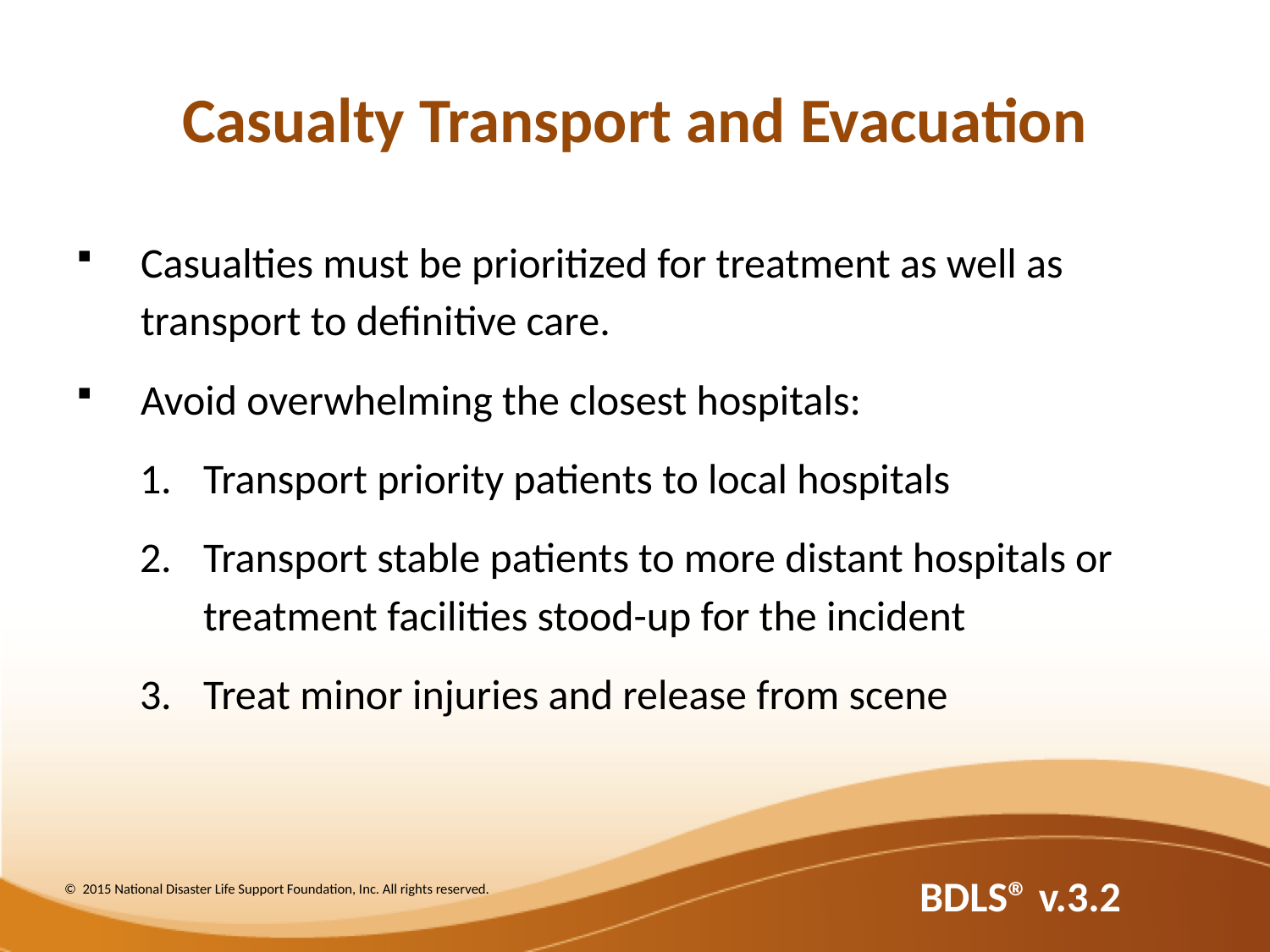

# Casualty Transport and Evacuation
Casualties must be prioritized for treatment as well as transport to definitive care.
Avoid overwhelming the closest hospitals:
Transport priority patients to local hospitals
Transport stable patients to more distant hospitals or treatment facilities stood-up for the incident
Treat minor injuries and release from scene